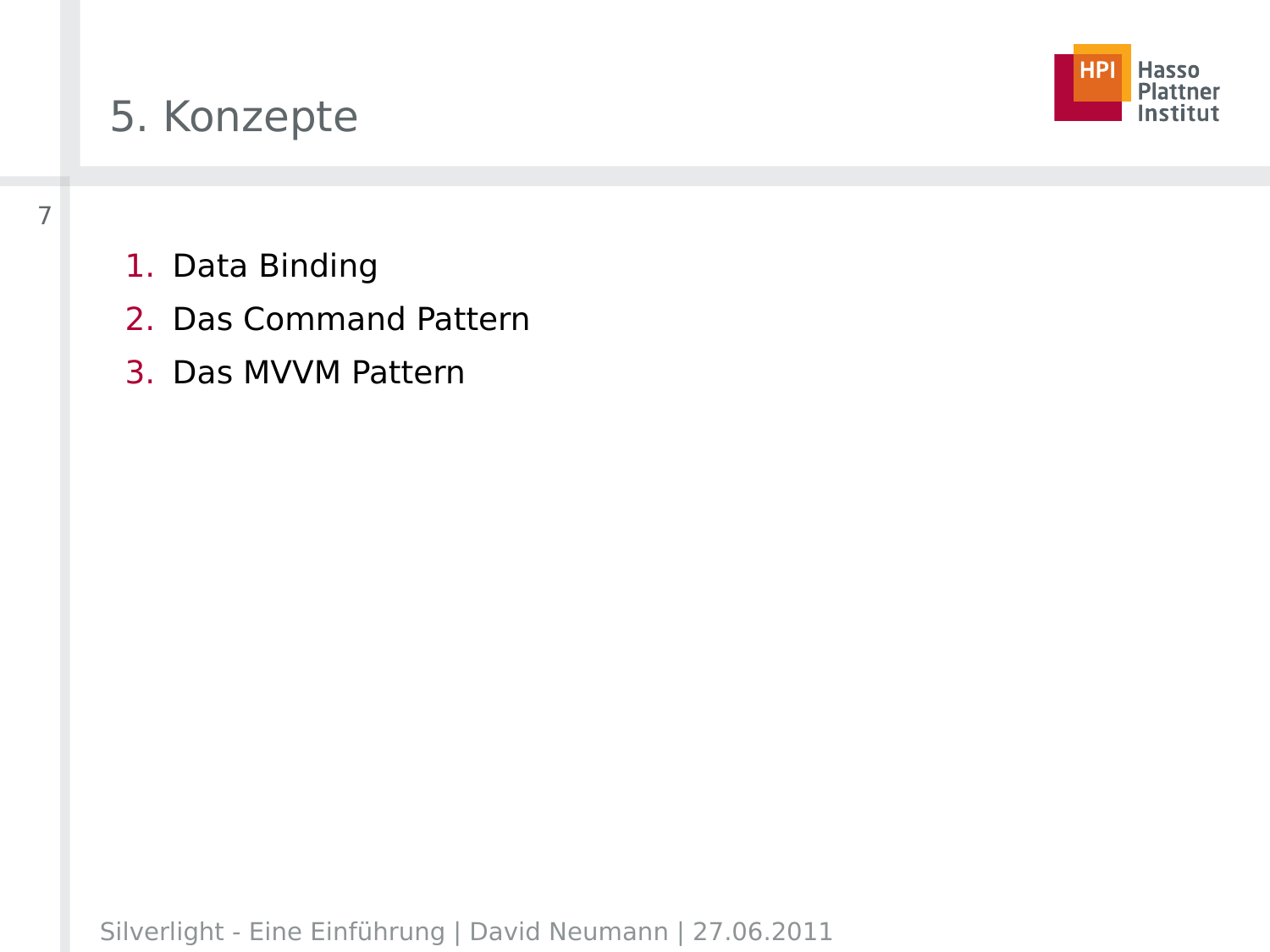

# 5. Konzepte
7
Data Binding
Das Command Pattern
Das MVVM Pattern

Silverlight - Eine Einführung | David Neumann | 27.06.2011